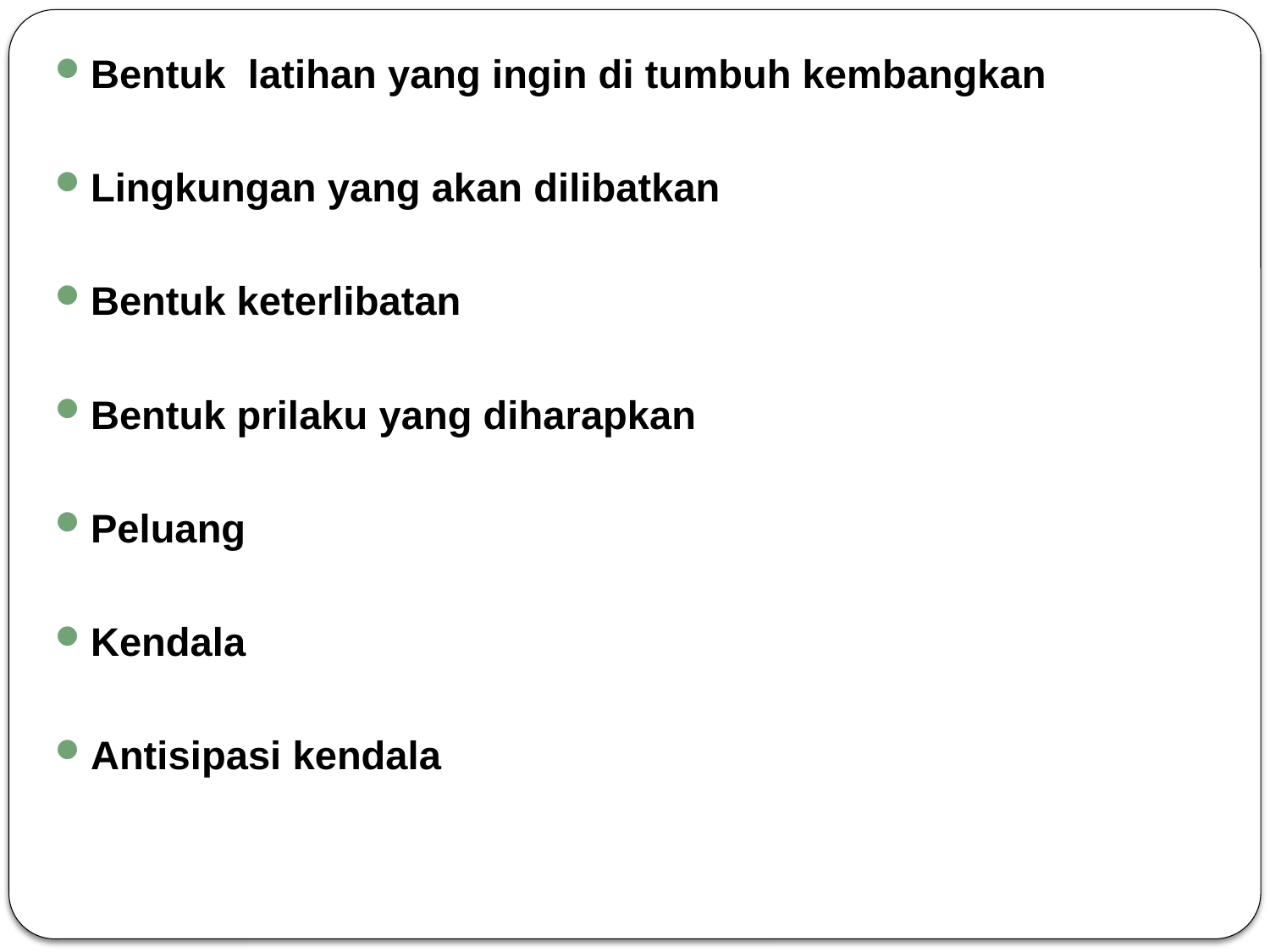

Bentuk  latihan yang ingin di tumbuh kembangkan

Lingkungan yang akan dilibatkan

Bentuk keterlibatan

Bentuk prilaku yang diharapkan

Peluang

Kendala

Antisipasi kendala